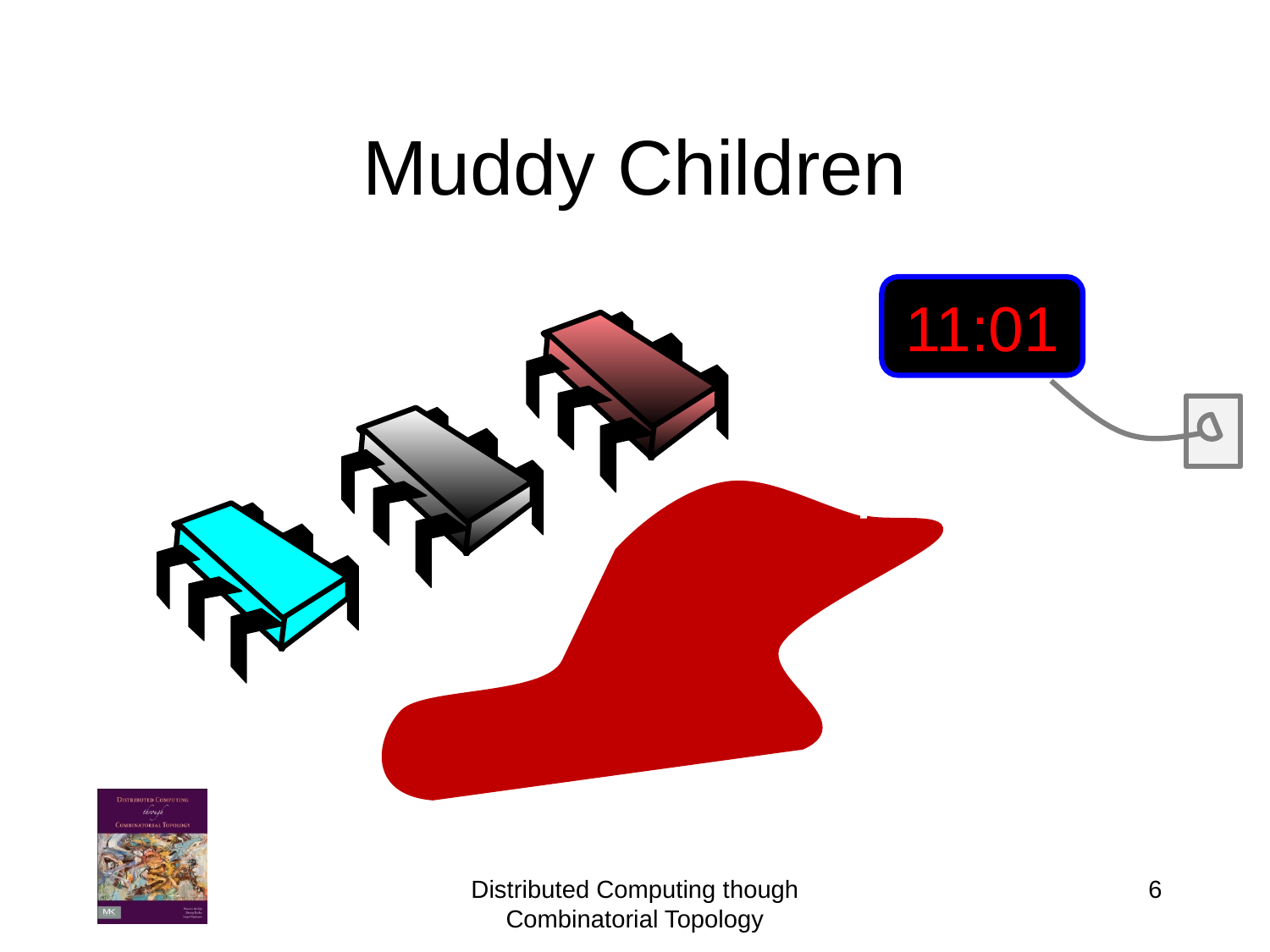

# Muddy Children
11:01

6
Distributed Computing though Combinatorial Topology